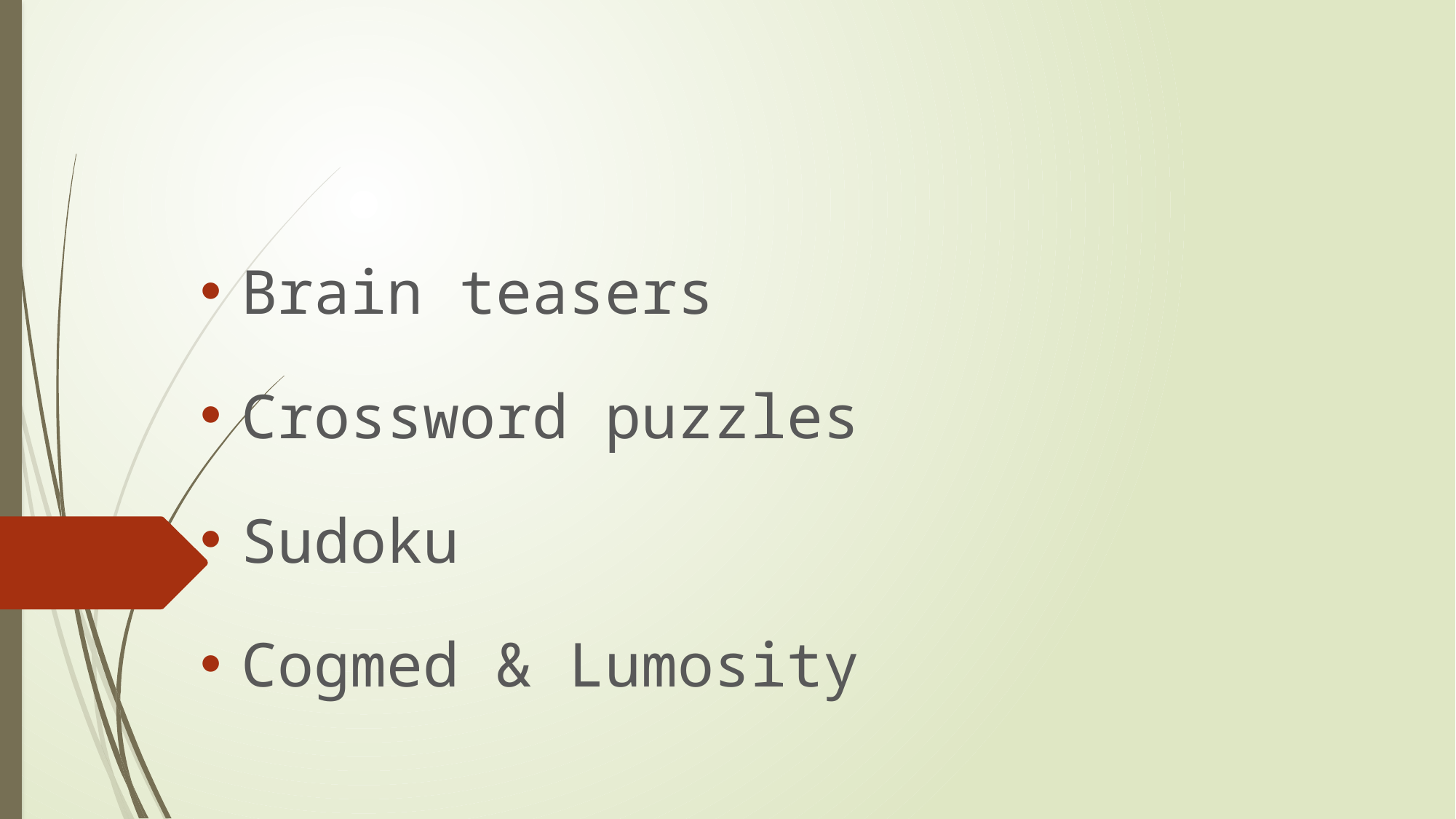

#
Brain teasers
Crossword puzzles
Sudoku
Cogmed & Lumosity